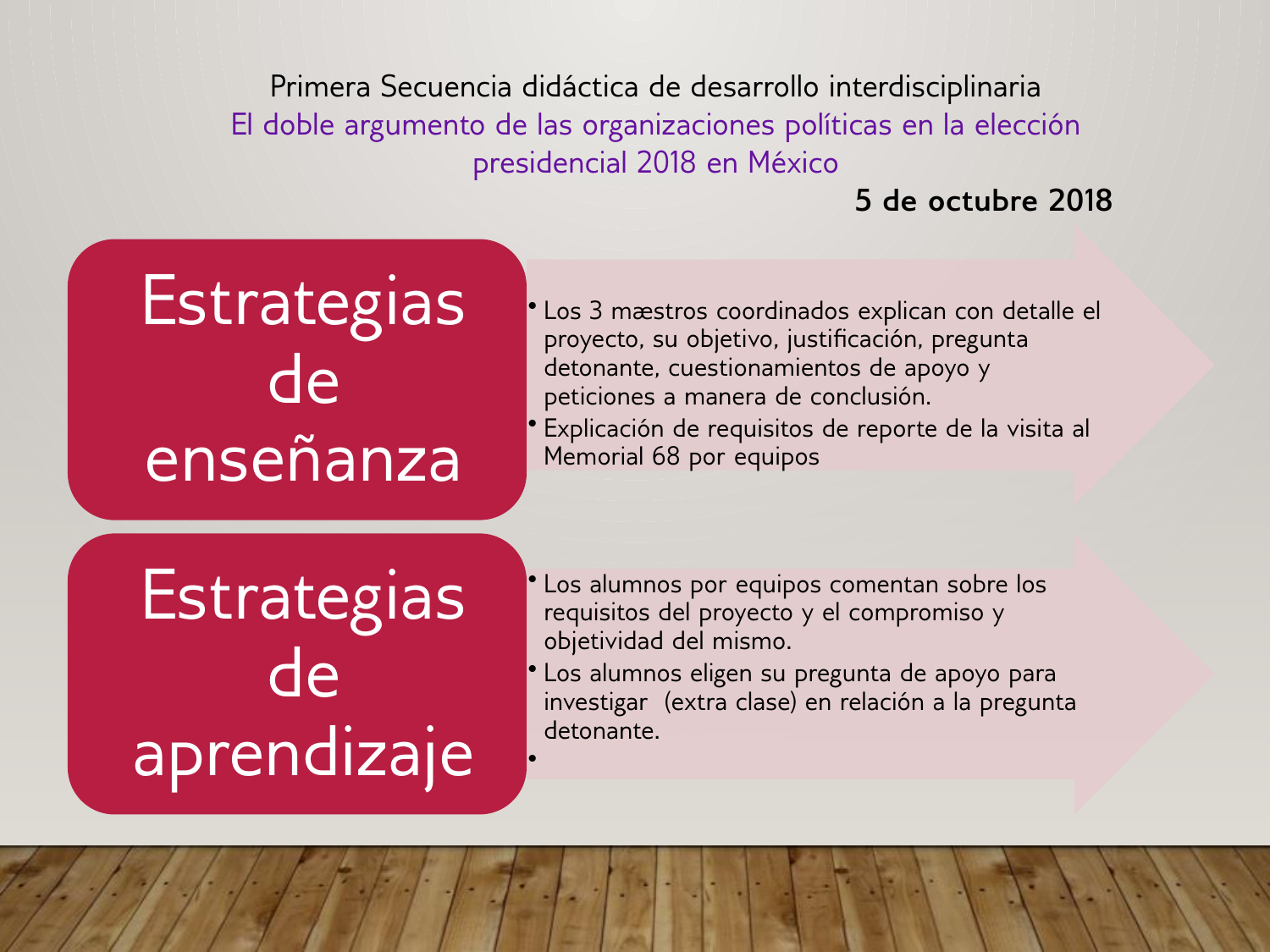

Primera Secuencia didáctica de desarrollo interdisciplinaria
El doble argumento de las organizaciones políticas en la elección presidencial 2018 en México
5 de octubre 2018

Los 3 maestros coordinados explican con detalle el proyecto, su objetivo, justificación, pregunta detonante, cuestionamientos de apoyo y peticiones a manera de conclusión.
Explicación de requisitos de reporte de la visita al Memorial 68 por equipos
Estrategias de enseñanza
Los alumnos por equipos comentan sobre los requisitos del proyecto y el compromiso y objetividad del mismo.
Los alumnos eligen su pregunta de apoyo para investigar  (extra clase) en relación a la pregunta detonante.

Estrategias de aprendizaje